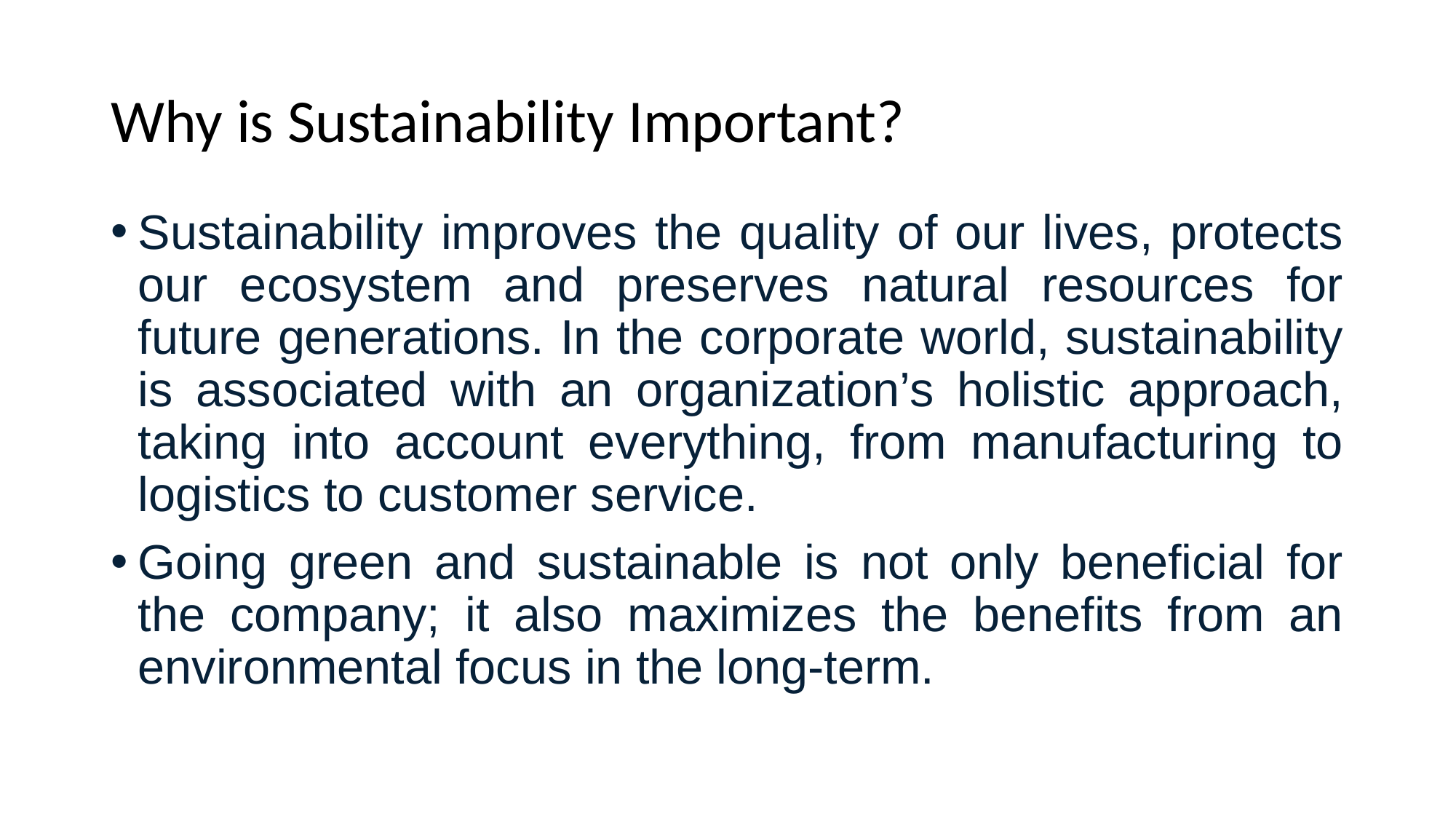

# Why is Sustainability Important?
Sustainability improves the quality of our lives, protects our ecosystem and preserves natural resources for future generations. In the corporate world, sustainability is associated with an organization’s holistic approach, taking into account everything, from manufacturing to logistics to customer service.
Going green and sustainable is not only beneficial for the company; it also maximizes the benefits from an environmental focus in the long-term.